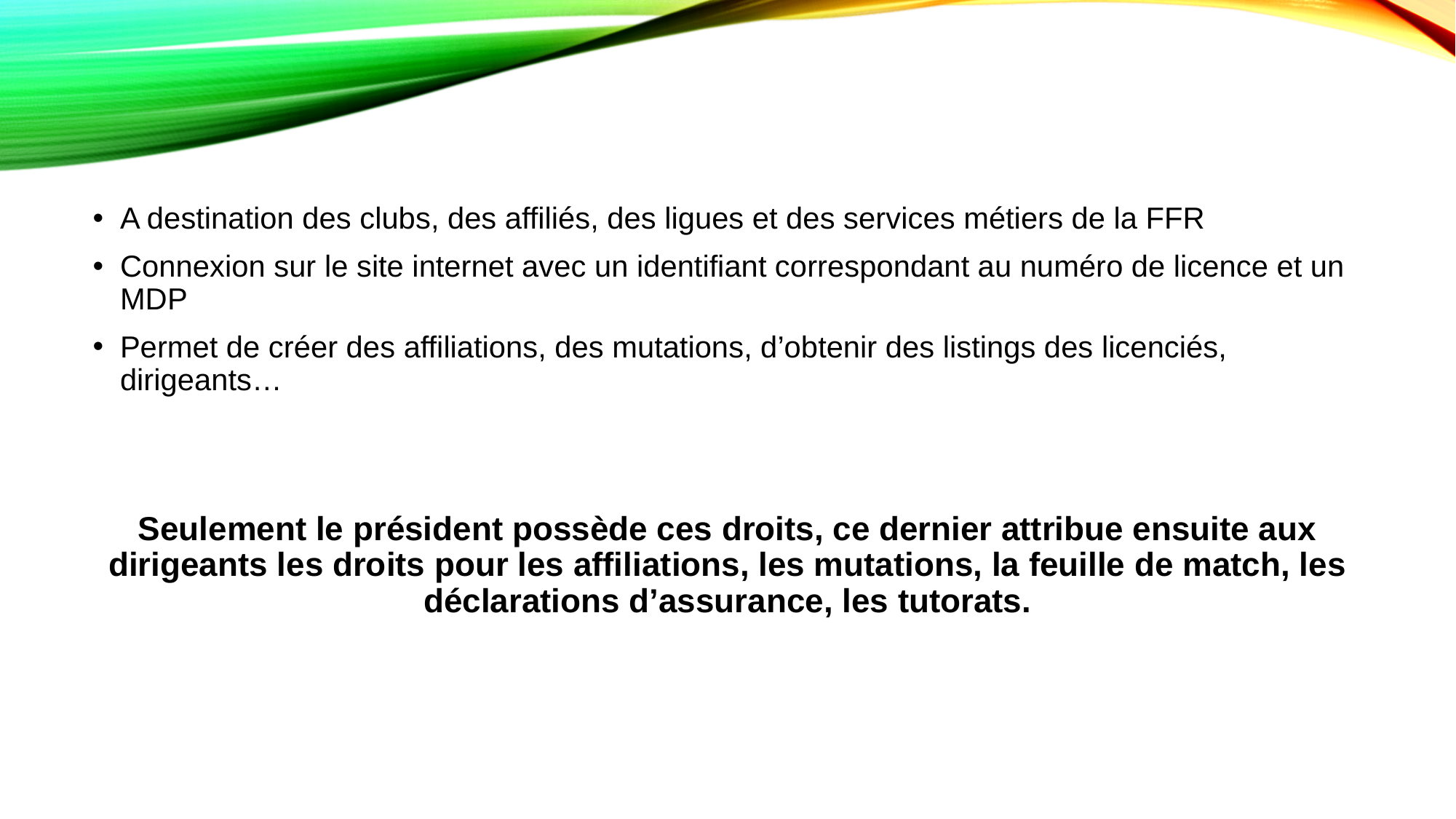

A destination des clubs, des affiliés, des ligues et des services métiers de la FFR
Connexion sur le site internet avec un identifiant correspondant au numéro de licence et un MDP
Permet de créer des affiliations, des mutations, d’obtenir des listings des licenciés, dirigeants…

Seulement le président possède ces droits, ce dernier attribue ensuite aux dirigeants les droits pour les affiliations, les mutations, la feuille de match, les déclarations d’assurance, les tutorats.